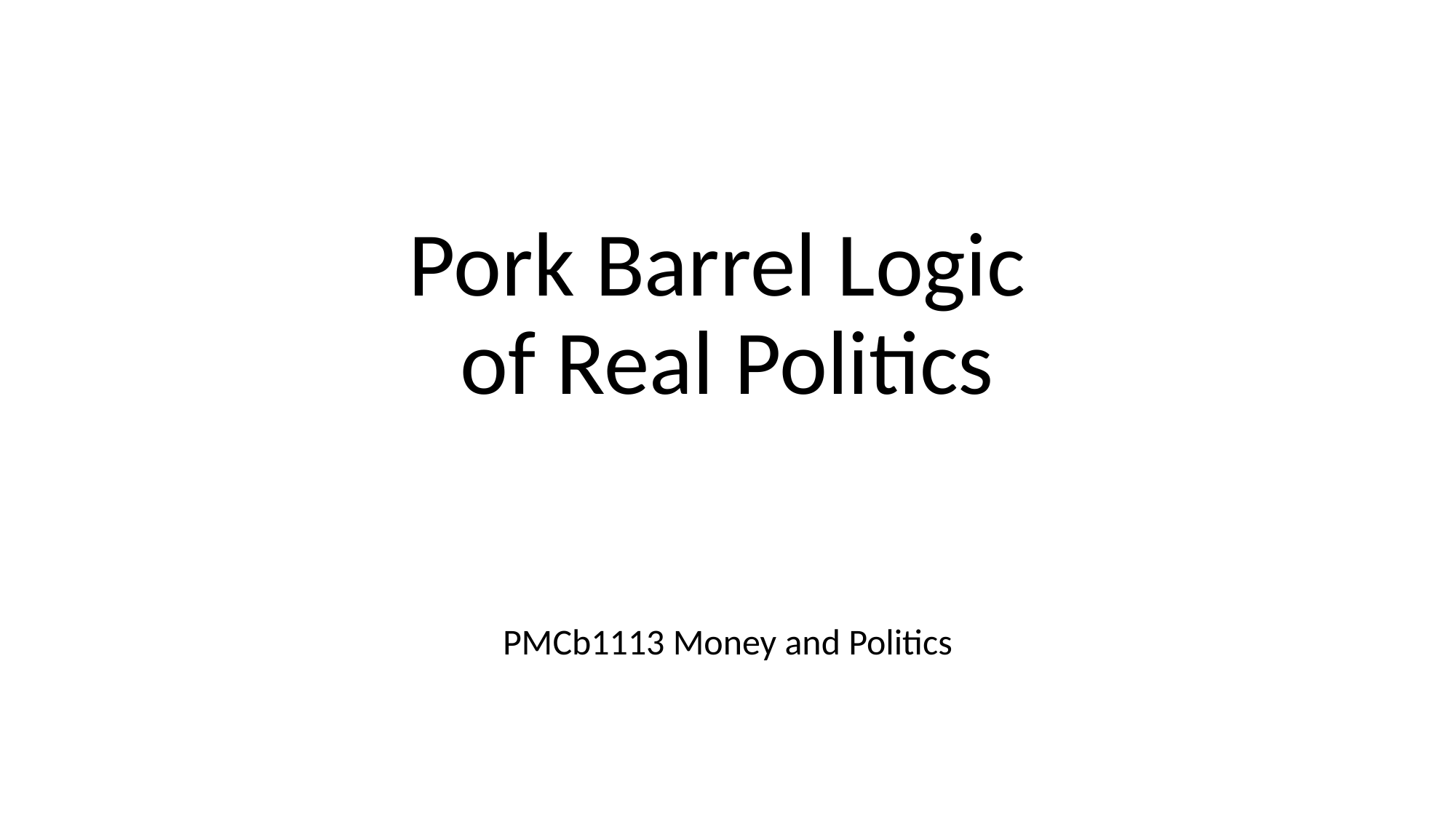

# Pork Barrel Logic of Real Politics
PMCb1113 Money and Politics